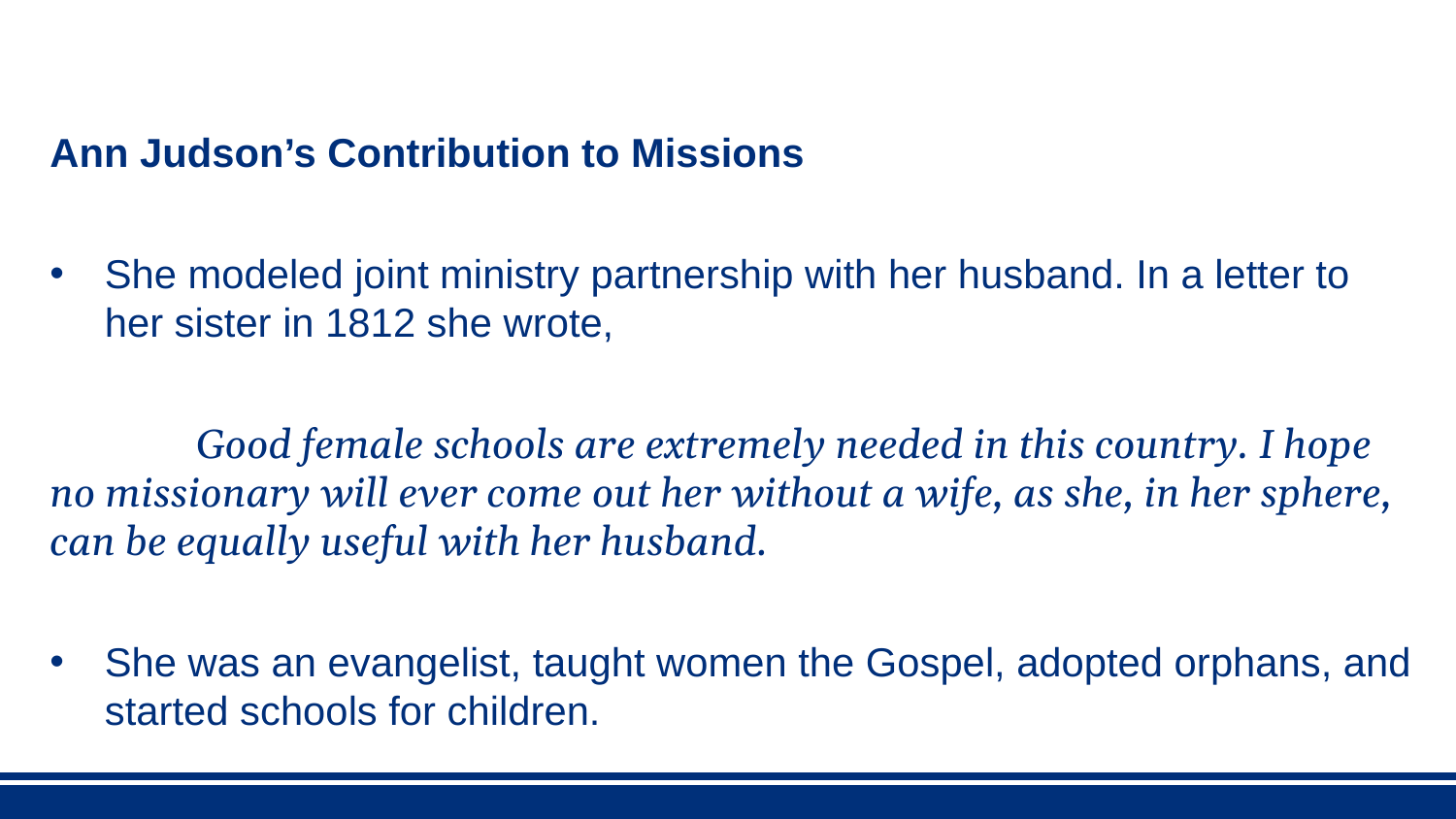

Ann Judson’s Contribution to Missions

She modeled joint ministry partnership with her husband. In a letter to her sister in 1812 she wrote,

	Good female schools are extremely needed in this country. I hope no missionary will ever come out her without a wife, as she, in her sphere, can be equally useful with her husband.

She was an evangelist, taught women the Gospel, adopted orphans, and started schools for children.